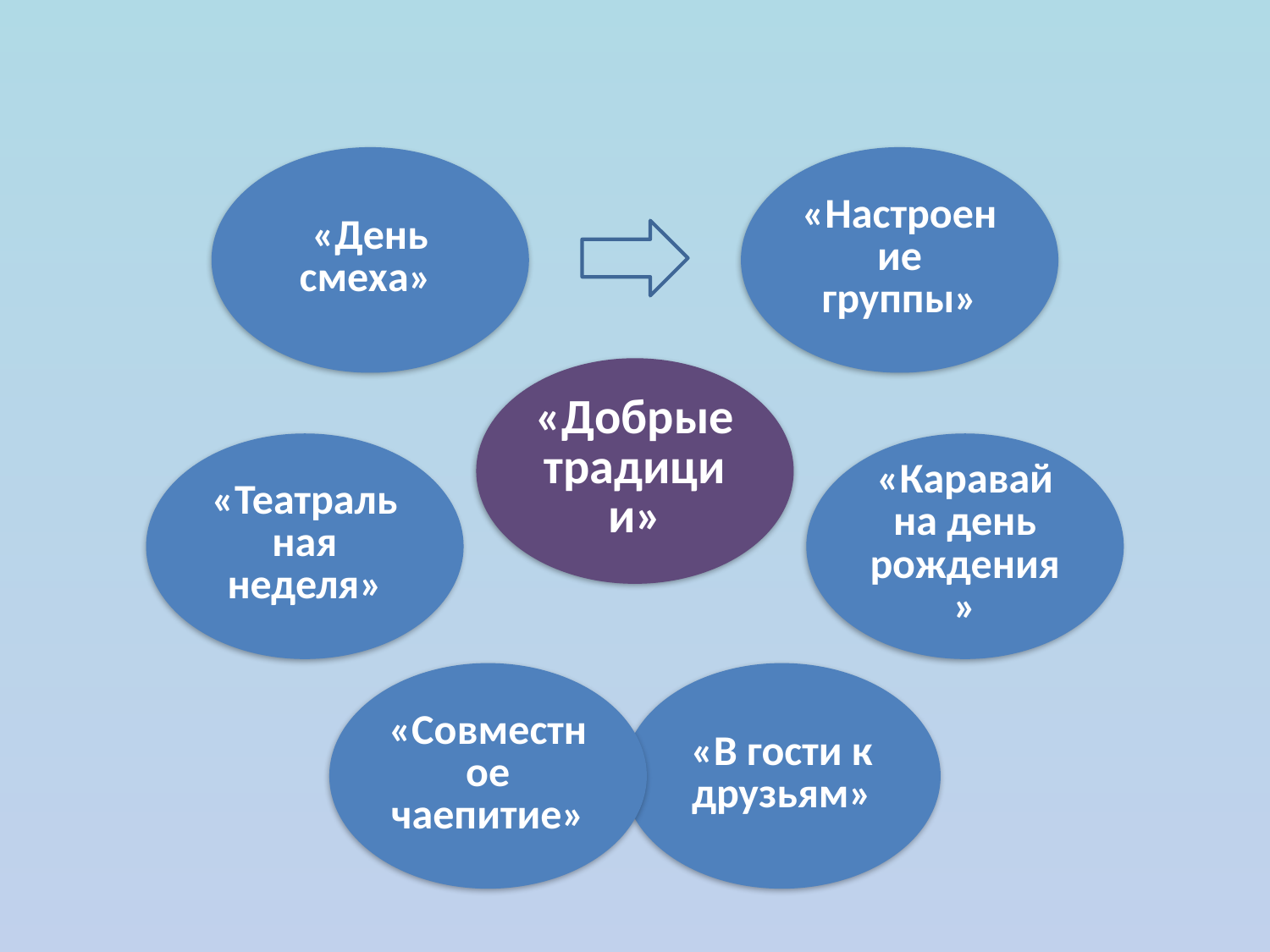

«Добрые традиции»
«Настроение группы»
«Каравай на день рождения»
«В гости к друзьям»
«Совместное чаепитие»
«Театральная неделя»
«День смеха»